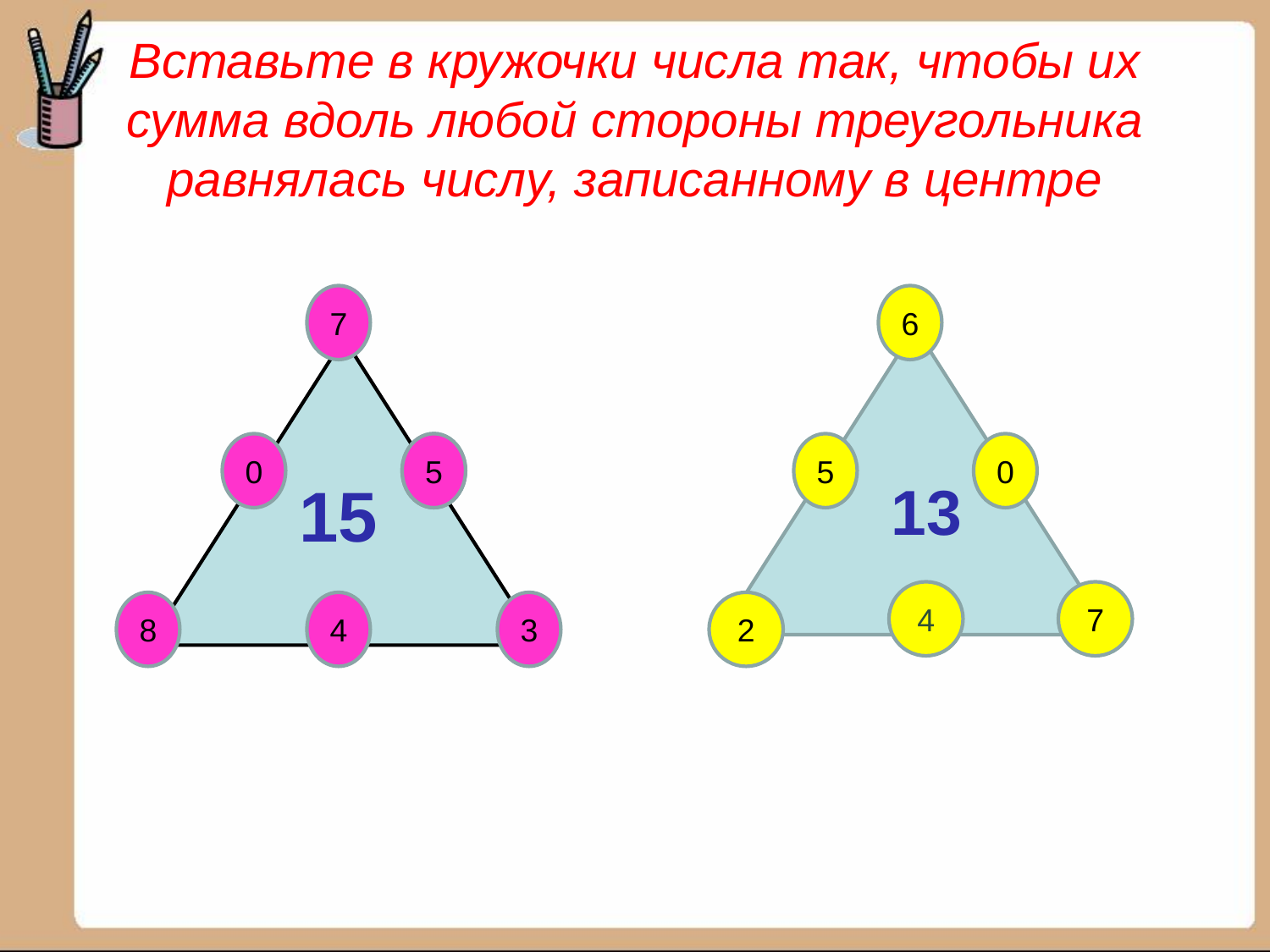

# Вставьте в кружочки числа так, чтобы их сумма вдоль любой стороны треугольника равнялась числу, записанному в центре
7
6

0

5
5
0
15
13
4
7
8
4
3
2